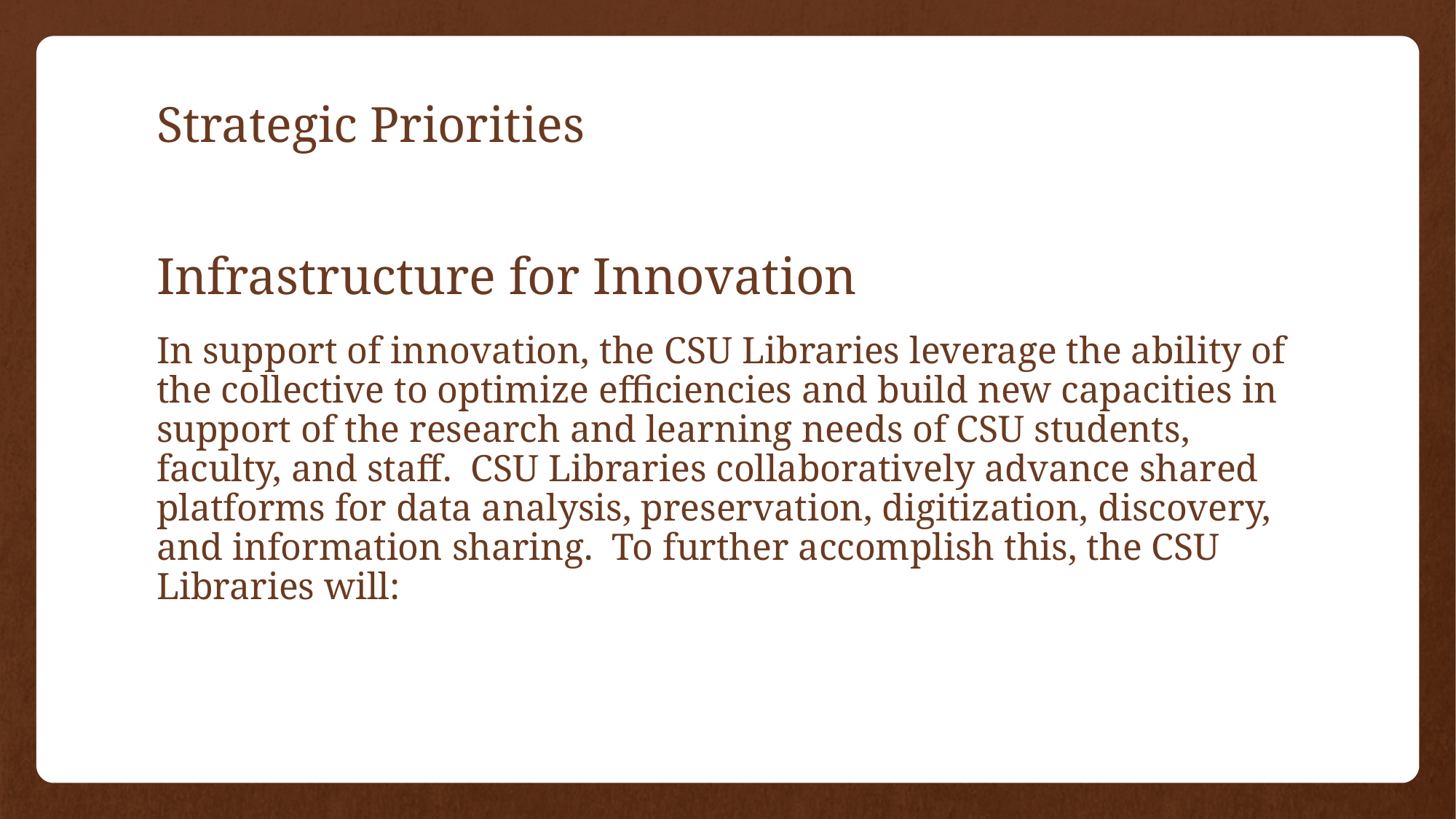

# Strategic Priorities
Infrastructure for Innovation
In support of innovation, the CSU Libraries leverage the ability of the collective to optimize efficiencies and build new capacities in support of the research and learning needs of CSU students, faculty, and staff.  CSU Libraries collaboratively advance shared platforms for data analysis, preservation, digitization, discovery, and information sharing.  To further accomplish this, the CSU Libraries will: